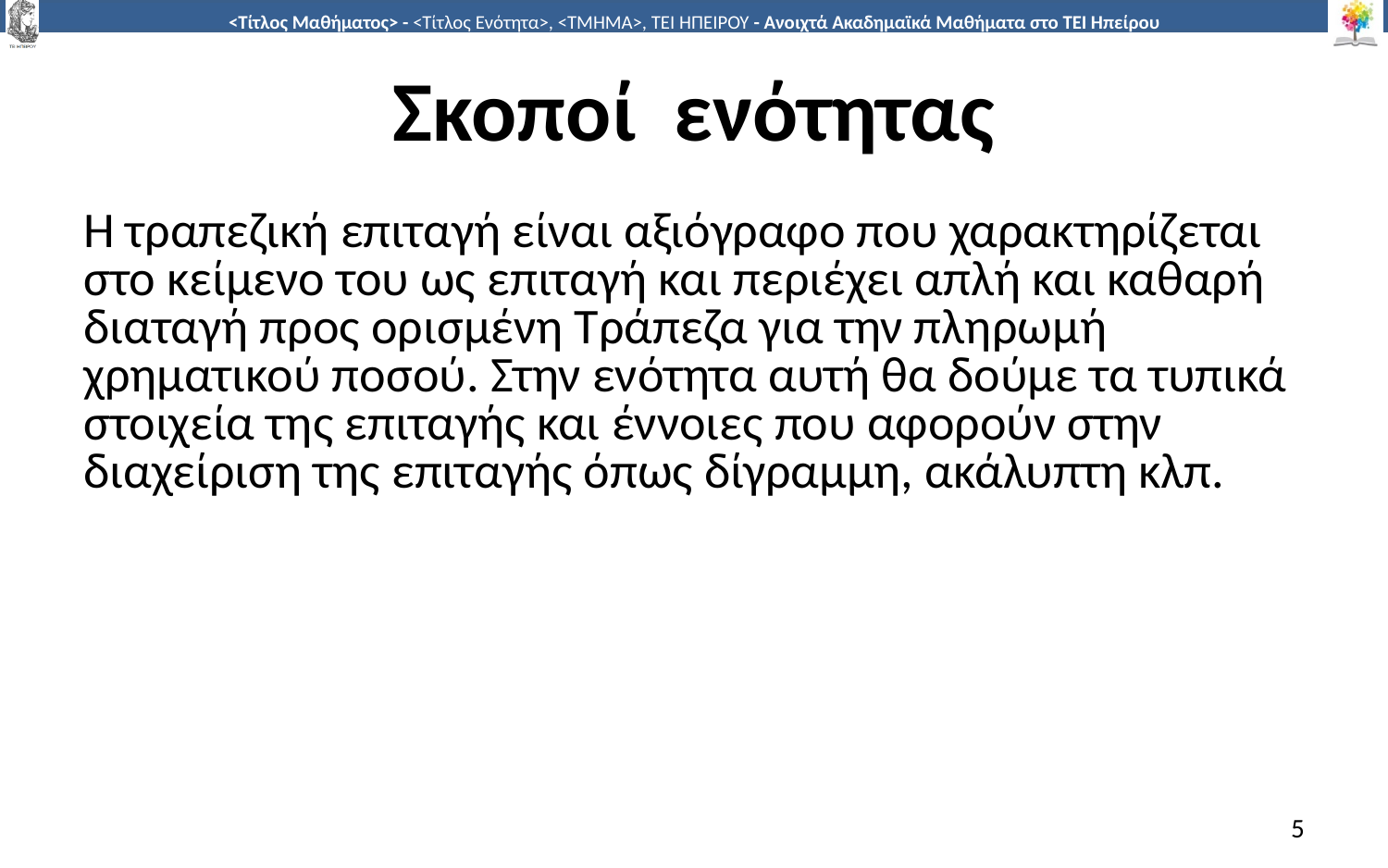

# Σκοποί  ενότητας
Η τραπεζική επιταγή είναι αξιόγραφο που χαρακτηρίζεται στο κείμενο του ως επιταγή και περιέχει απλή και καθαρή διαταγή προς ορισμένη Τράπεζα για την πληρωμή χρηματικού ποσού. Στην ενότητα αυτή θα δούμε τα τυπικά στοιχεία της επιταγής και έννοιες που αφορούν στην διαχείριση της επιταγής όπως δίγραμμη, ακάλυπτη κλπ.
5